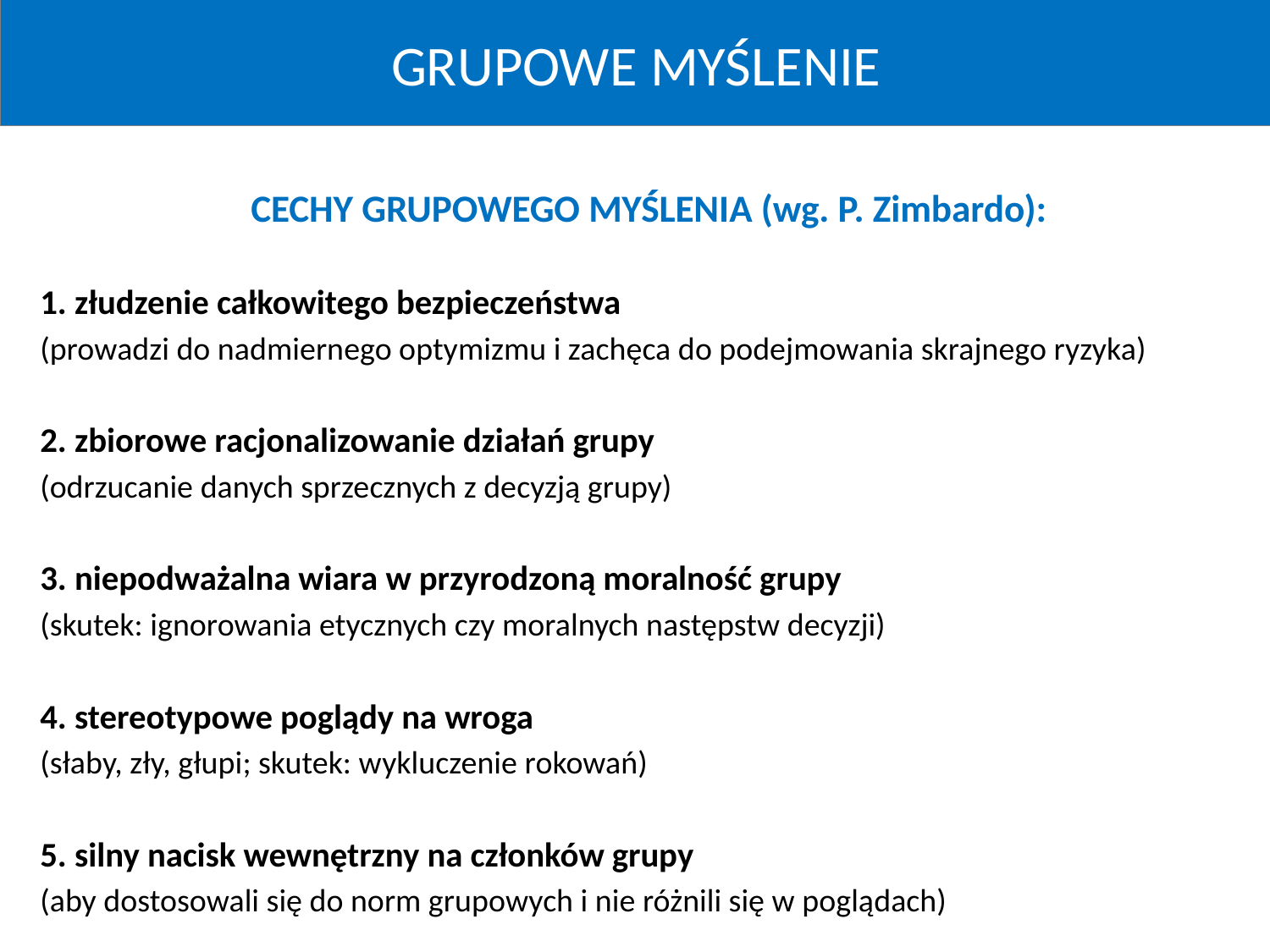

GRUPOWE MYŚLENIE
CECHY GRUPOWEGO MYŚLENIA (wg. P. Zimbardo):

1. złudzenie całkowitego bezpieczeństwa
(prowadzi do nadmiernego optymizmu i zachęca do podejmowania skrajnego ryzyka)

2. zbiorowe racjonalizowanie działań grupy
(odrzucanie danych sprzecznych z decyzją grupy)

3. niepodważalna wiara w przyrodzoną moralność grupy
(skutek: ignorowania etycznych czy moralnych następstw decyzji)

4. stereotypowe poglądy na wroga
(słaby, zły, głupi; skutek: wykluczenie rokowań)

5. silny nacisk wewnętrzny na członków grupy
(aby dostosowali się do norm grupowych i nie różnili się w poglądach)